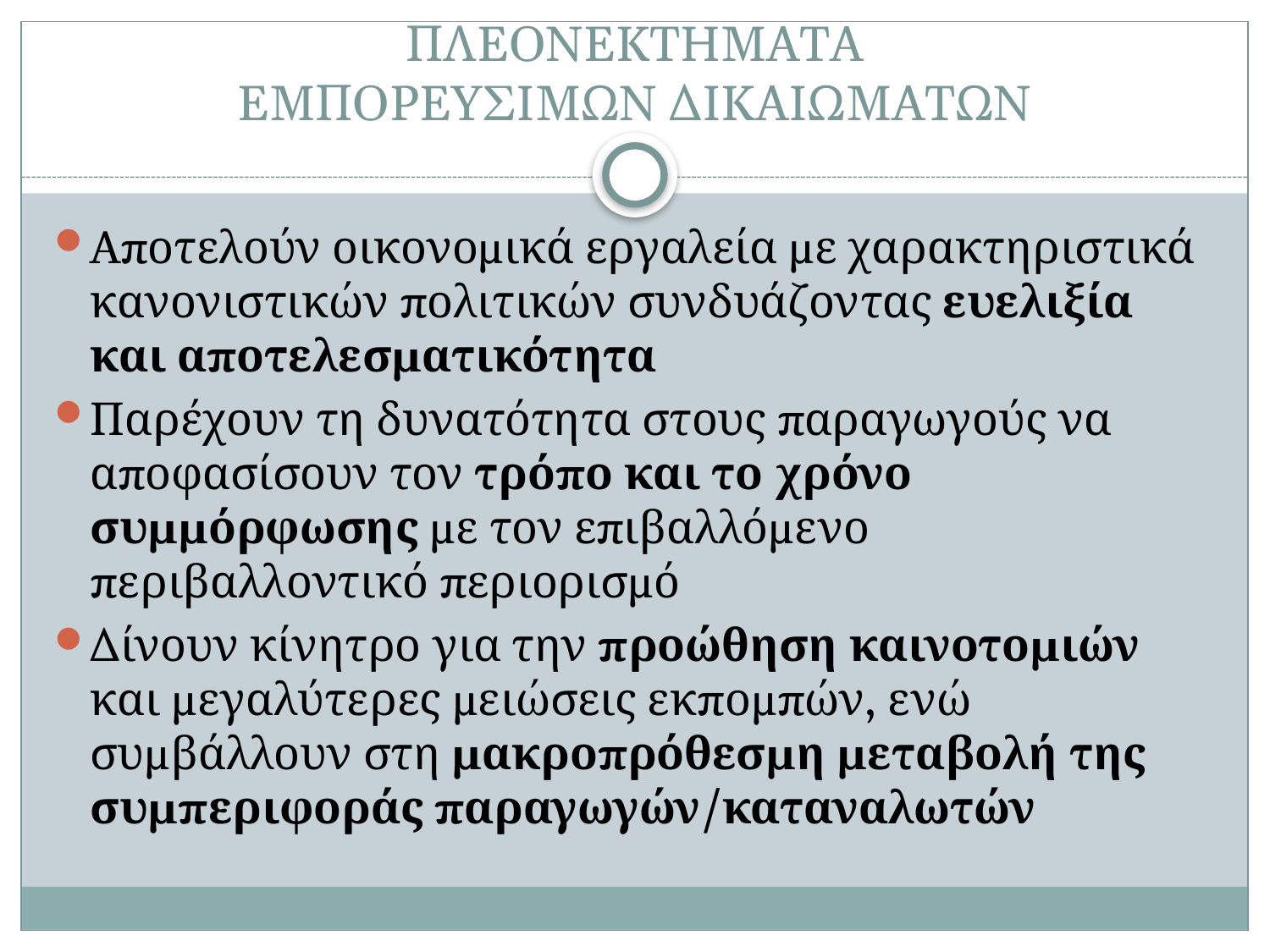

# ΠΛΕΟΝΕΚΤΗΜΑΤΑ ΕΜΠΟΡΕΥΣΙΜΩΝ ΔΙΚΑΙΩΜΑΤΩΝ
Αποτελούν οικονομικά εργαλεία με χαρακτηριστικά κανονιστικών πολιτικών συνδυάζοντας ευελιξία και αποτελεσματικότητα
Παρέχουν τη δυνατότητα στους παραγωγούς να αποφασίσουν τον τρόπο και το χρόνο συμμόρφωσης με τον επιβαλλόμενο περιβαλλοντικό περιορισμό
Δίνουν κίνητρο για την προώθηση καινοτομιών και μεγαλύτερες μειώσεις εκπομπών, ενώ συμβάλλουν στη μακροπρόθεσμη μεταβολή της συμπεριφοράς παραγωγών/καταναλωτών